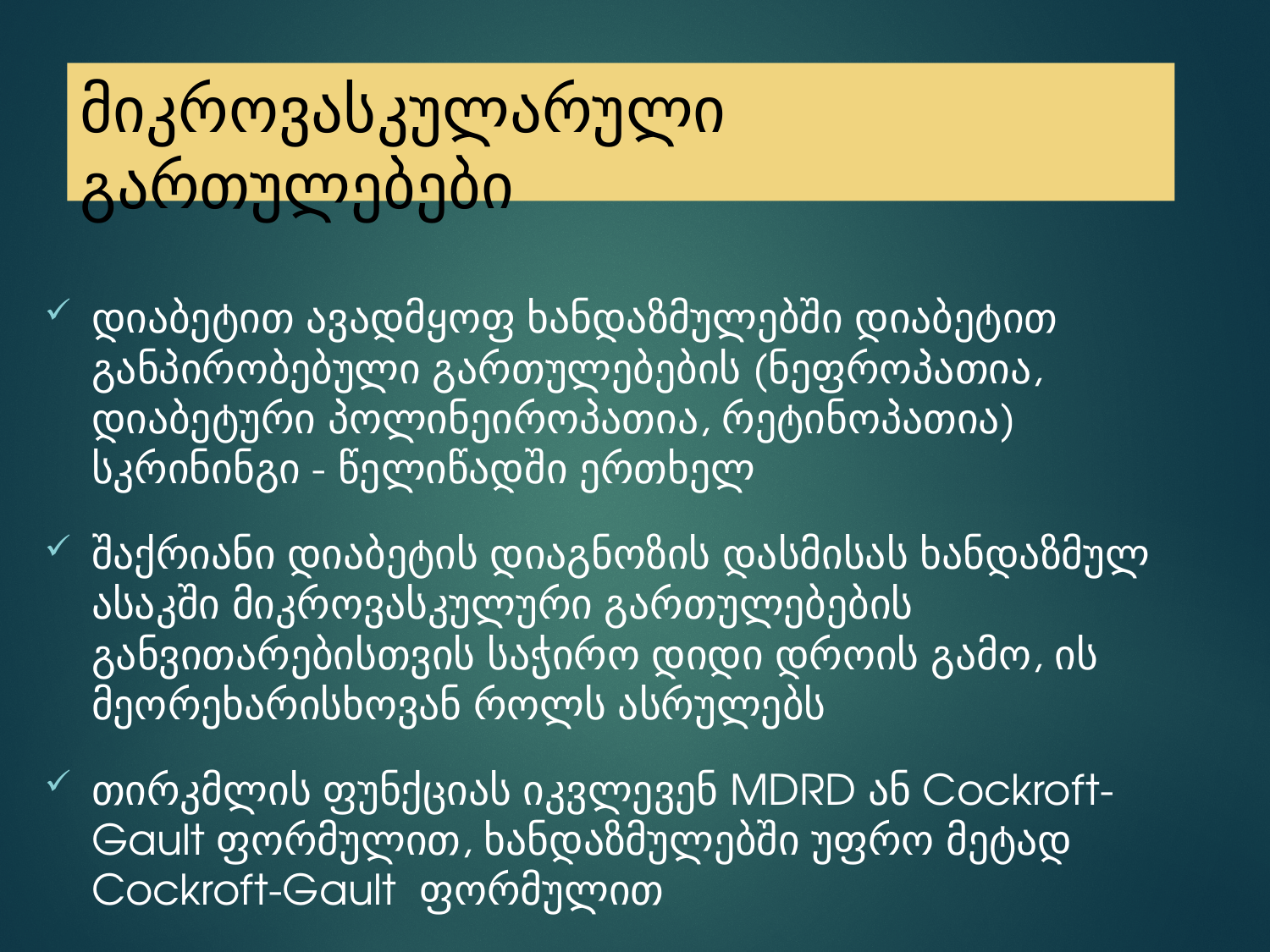

# მიკროვასკულარული გართულებები
დიაბეტით ავადმყოფ ხანდაზმულებში დიაბეტით განპირობებული გართულებების (ნეფროპათია, დიაბეტური პოლინეიროპათია, რეტინოპათია) სკრინინგი - წელიწადში ერთხელ
შაქრიანი დიაბეტის დიაგნოზის დასმისას ხანდაზმულ ასაკში მიკროვასკულური გართულებების განვითარებისთვის საჭირო დიდი დროის გამო, ის მეორეხარისხოვან როლს ასრულებს
თირკმლის ფუნქციას იკვლევენ MDRD ან Cockroft-Gault ფორმულით, ხანდაზმულებში უფრო მეტად Cockroft-Gault  ფორმულით